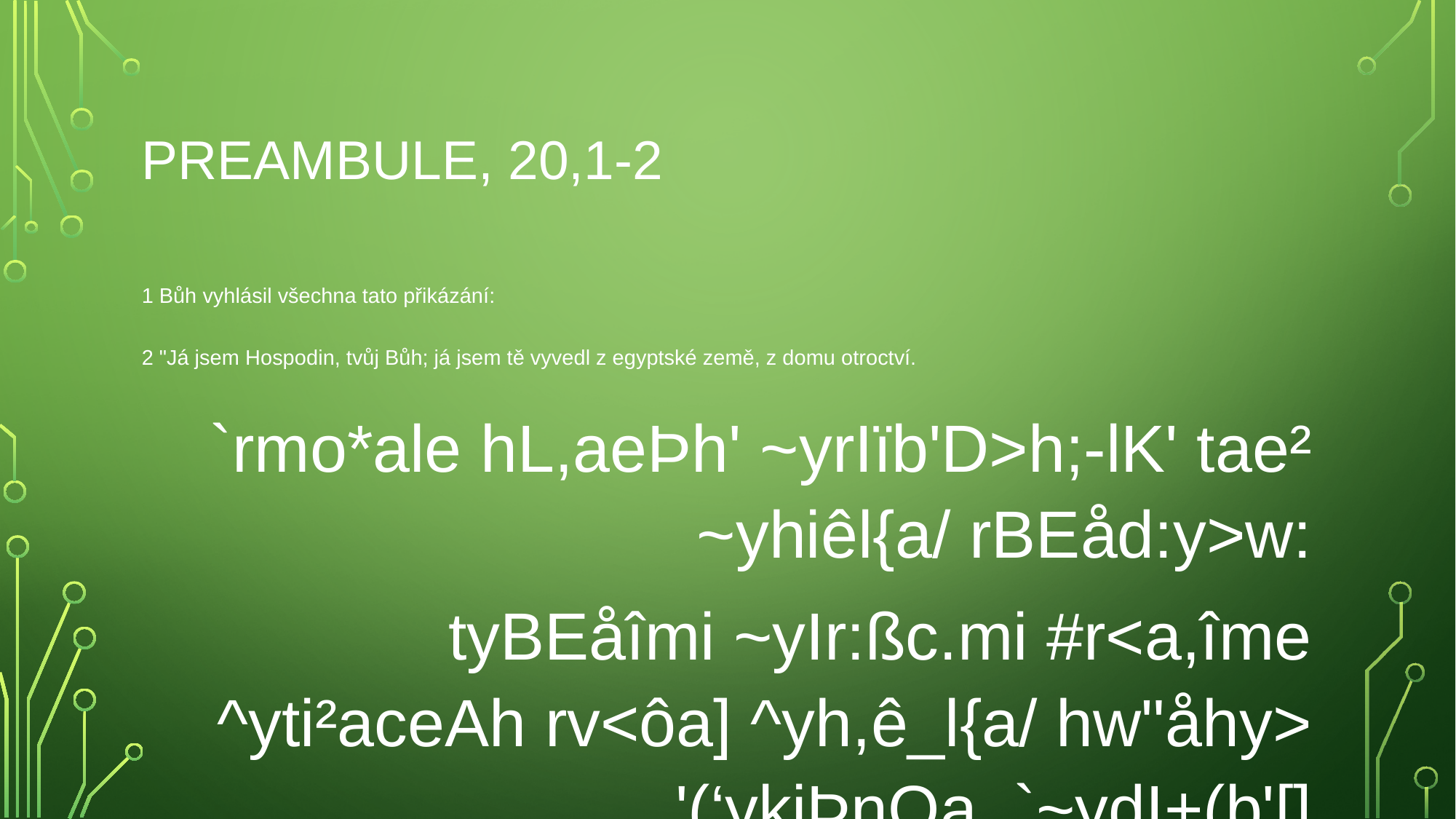

# Preambule, 20,1-2
1 Bůh vyhlásil všechna tato přikázání:
2 "Já jsem Hospodin, tvůj Bůh; já jsem tě vyvedl z egyptské země, z domu otroctví.
 `rmo*ale hL,aeÞh' ~yrIïb'D>h;-lK' tae² ~yhiêl{a/ rBEåd:y>w:
tyBEåîmi ~yIr:ßc.mi #r<a,îme ^yti²aceAh rv<ôa] ^yh,ê_l{a/ hw"åhy> '(‘ykiÞnOa  `~ydI+(b'[]